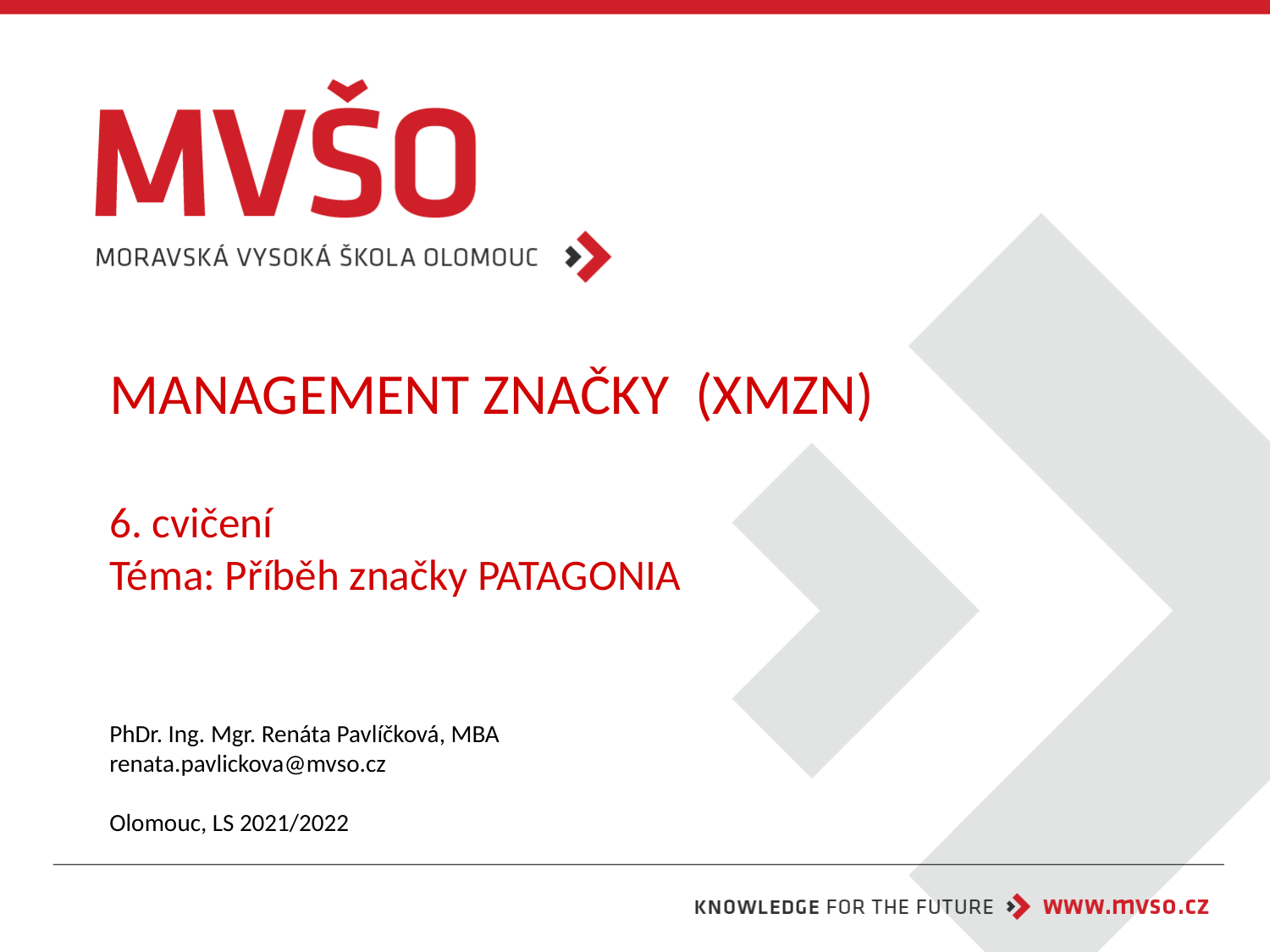

# MANAGEMENT ZNAČKY  (XMZN) 6. cvičení Téma: Příběh značky PATAGONIA
PhDr. Ing. Mgr. Renáta Pavlíčková, MBA
renata.pavlickova@mvso.cz

Olomouc, LS 2021/2022